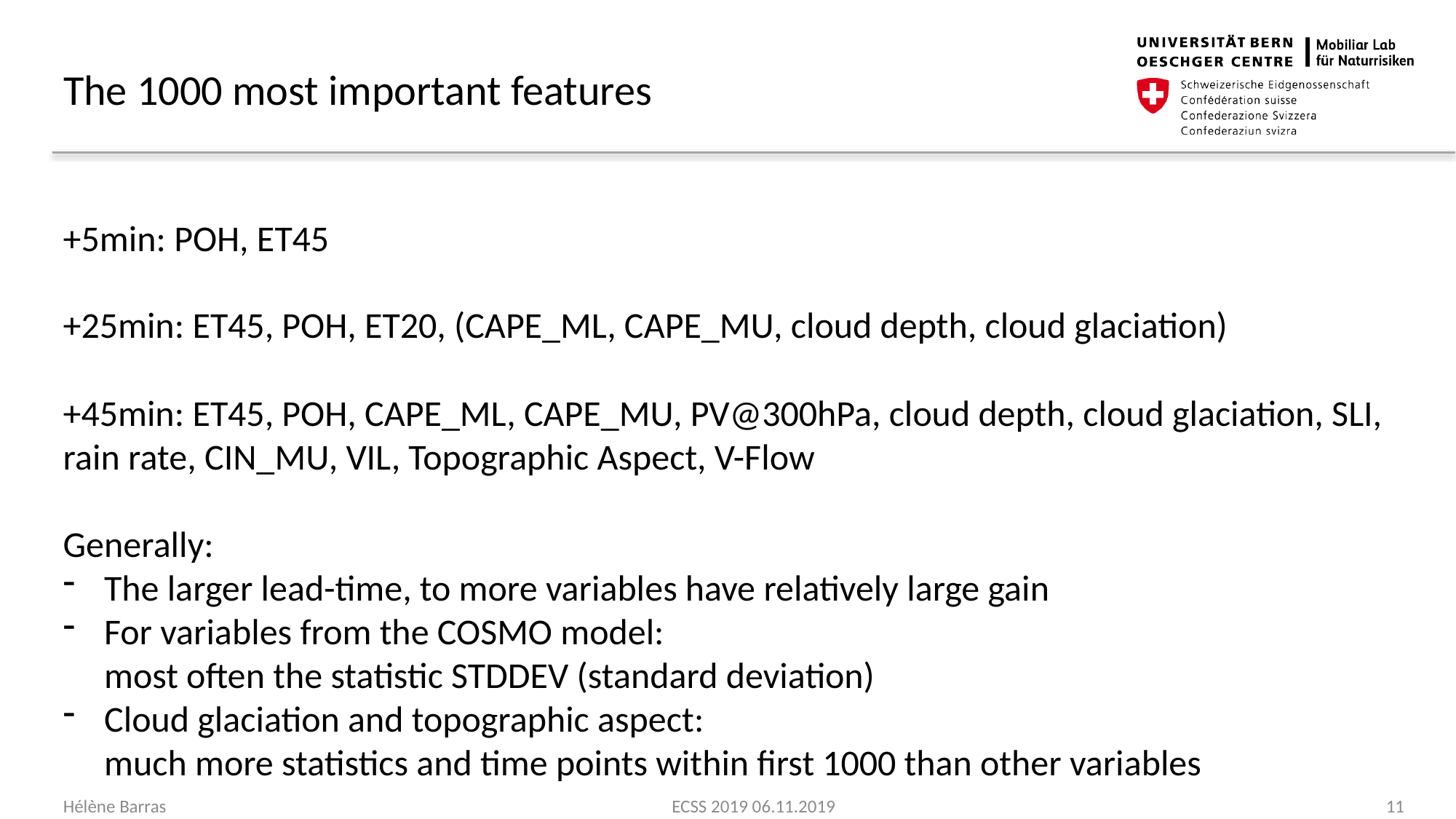

# The 1000 most important features
+5min: POH, ET45

+25min: ET45, POH, ET20, (CAPE_ML, CAPE_MU, cloud depth, cloud glaciation)

+45min: ET45, POH, CAPE_ML, CAPE_MU, PV@300hPa, cloud depth, cloud glaciation, SLI, rain rate, CIN_MU, VIL, Topographic Aspect, V-Flow

Generally:
The larger lead-time, to more variables have relatively large gain
For variables from the COSMO model:
most often the statistic STDDEV (standard deviation)
Cloud glaciation and topographic aspect:
much more statistics and time points within first 1000 than other variables

11